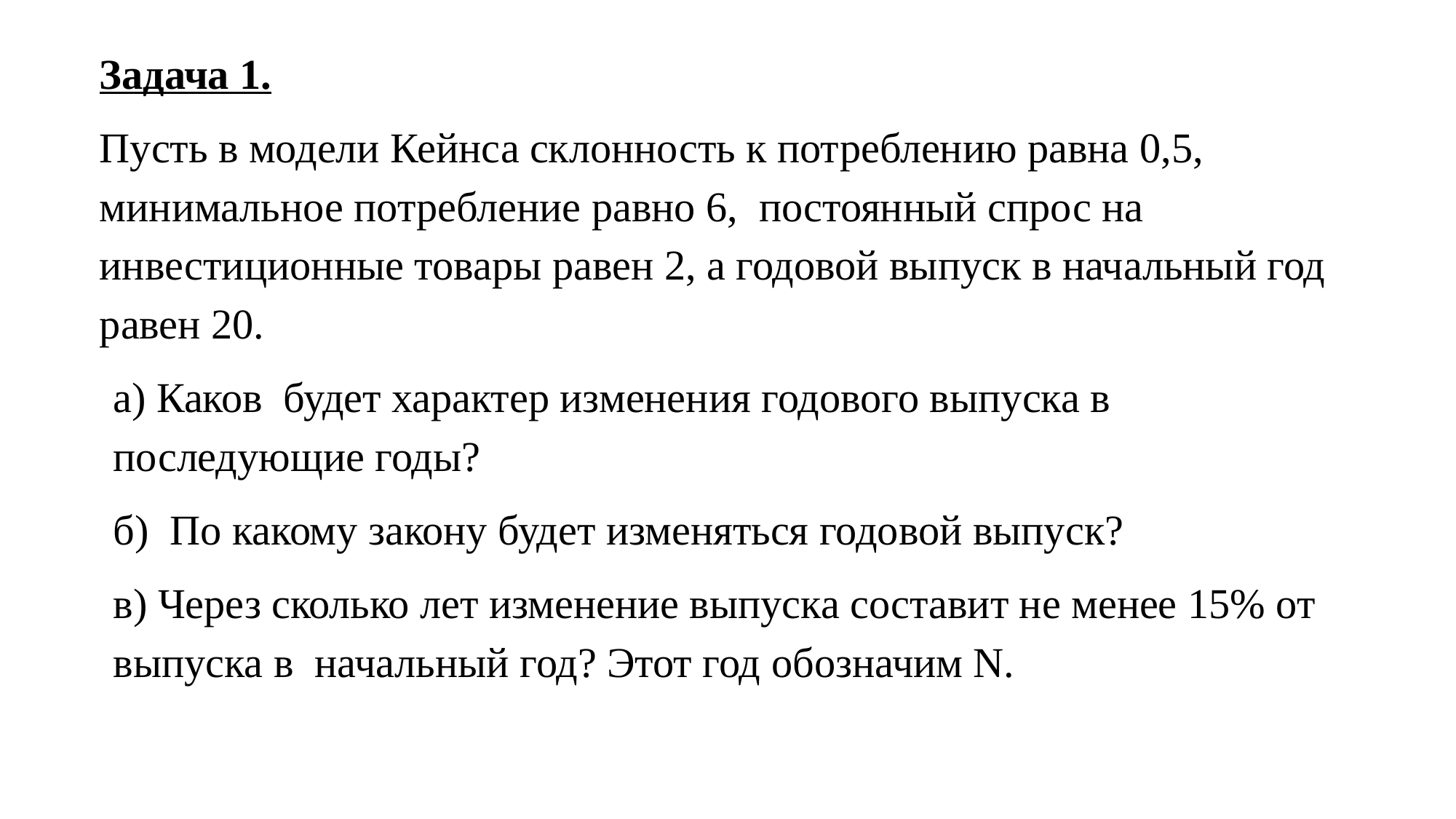

Задача 1.
Пусть в модели Кейнса склонность к потреблению равна 0,5, минимальное потребление равно 6,  постоянный спрос на инвестиционные товары равен 2, а годовой выпуск в начальный год равен 20.
а) Каков  будет характер изменения годового выпуска в последующие годы?
б)  По какому закону будет изменяться годовой выпуск?
в) Через сколько лет изменение выпуска составит не менее 15% от выпуска в  начальный год? Этот год обозначим N.